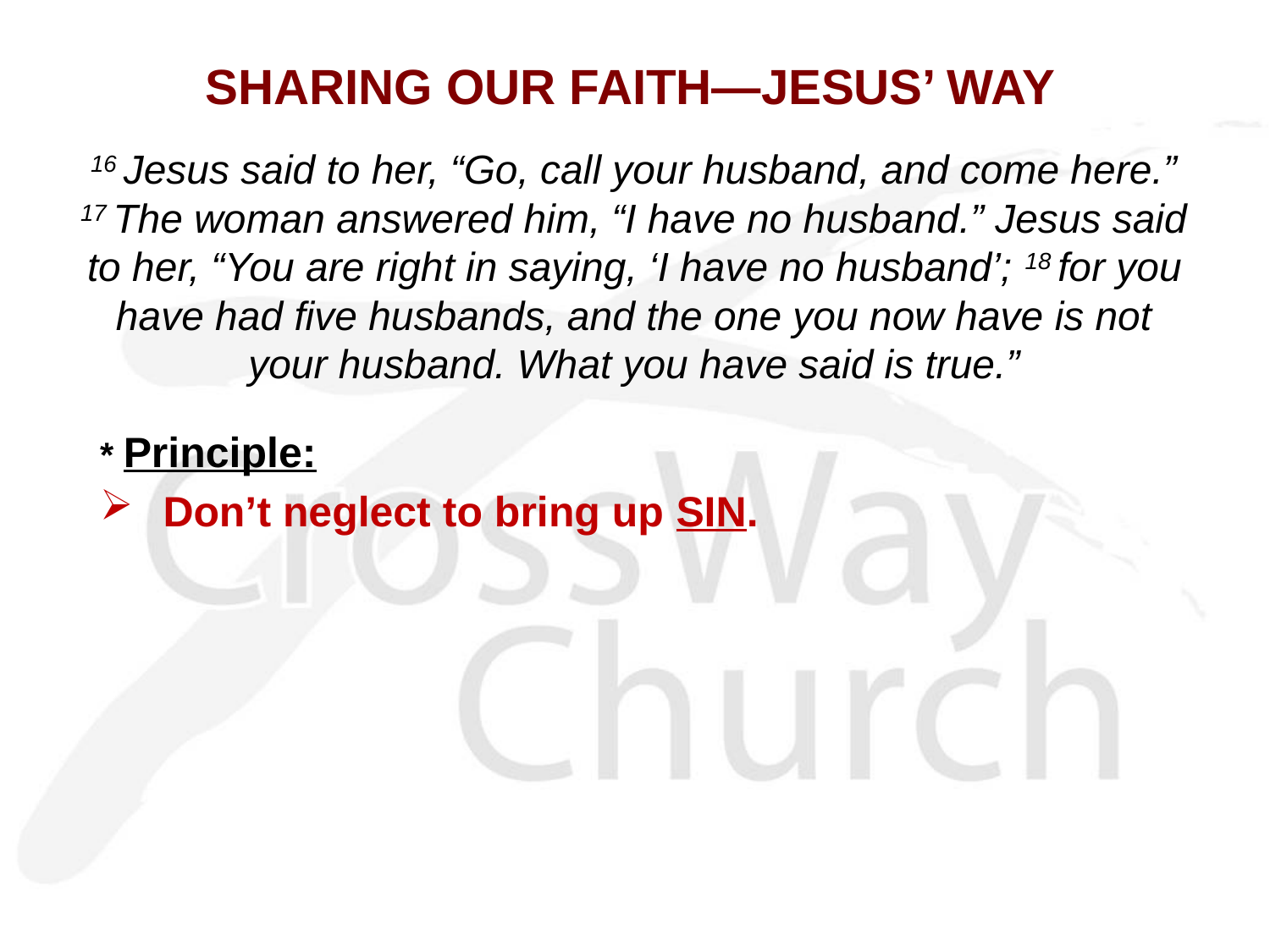

# SHARING OUR FAITH—JESUS’ WAY
16 Jesus said to her, “Go, call your husband, and come here.”
17 The woman answered him, “I have no husband.” Jesus said
to her, “You are right in saying, ‘I have no husband’; 18 for you
have had five husbands, and the one you now have is not
your husband. What you have said is true.”

* Principle:
Don’t neglect to bring up SIN.